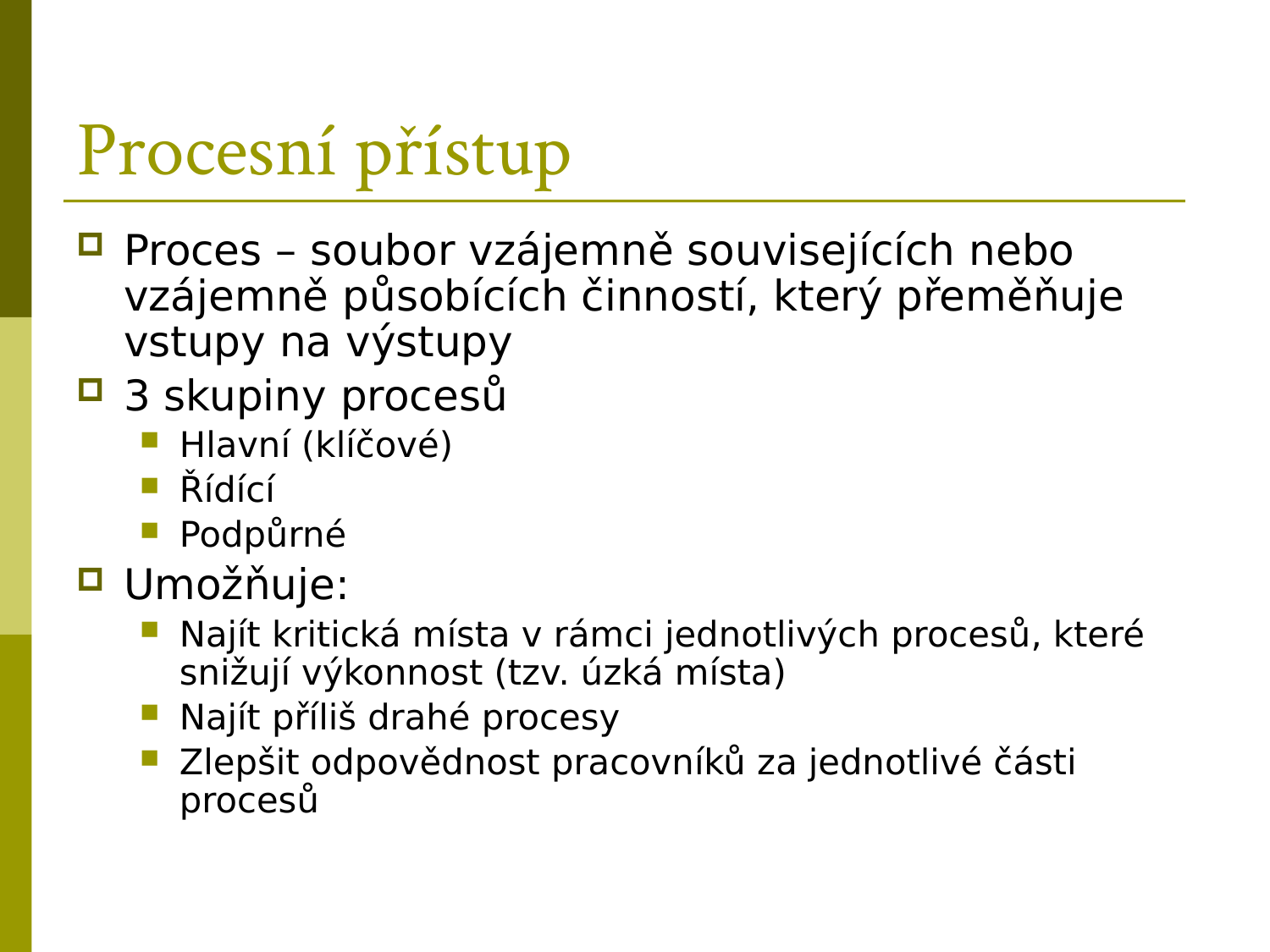

# Procesní přístup
Proces – soubor vzájemně souvisejících nebo vzájemně působících činností, který přeměňuje vstupy na výstupy
3 skupiny procesů
Hlavní (klíčové)
Řídící
Podpůrné
Umožňuje:
Najít kritická místa v rámci jednotlivých procesů, které snižují výkonnost (tzv. úzká místa)
Najít příliš drahé procesy
Zlepšit odpovědnost pracovníků za jednotlivé části procesů